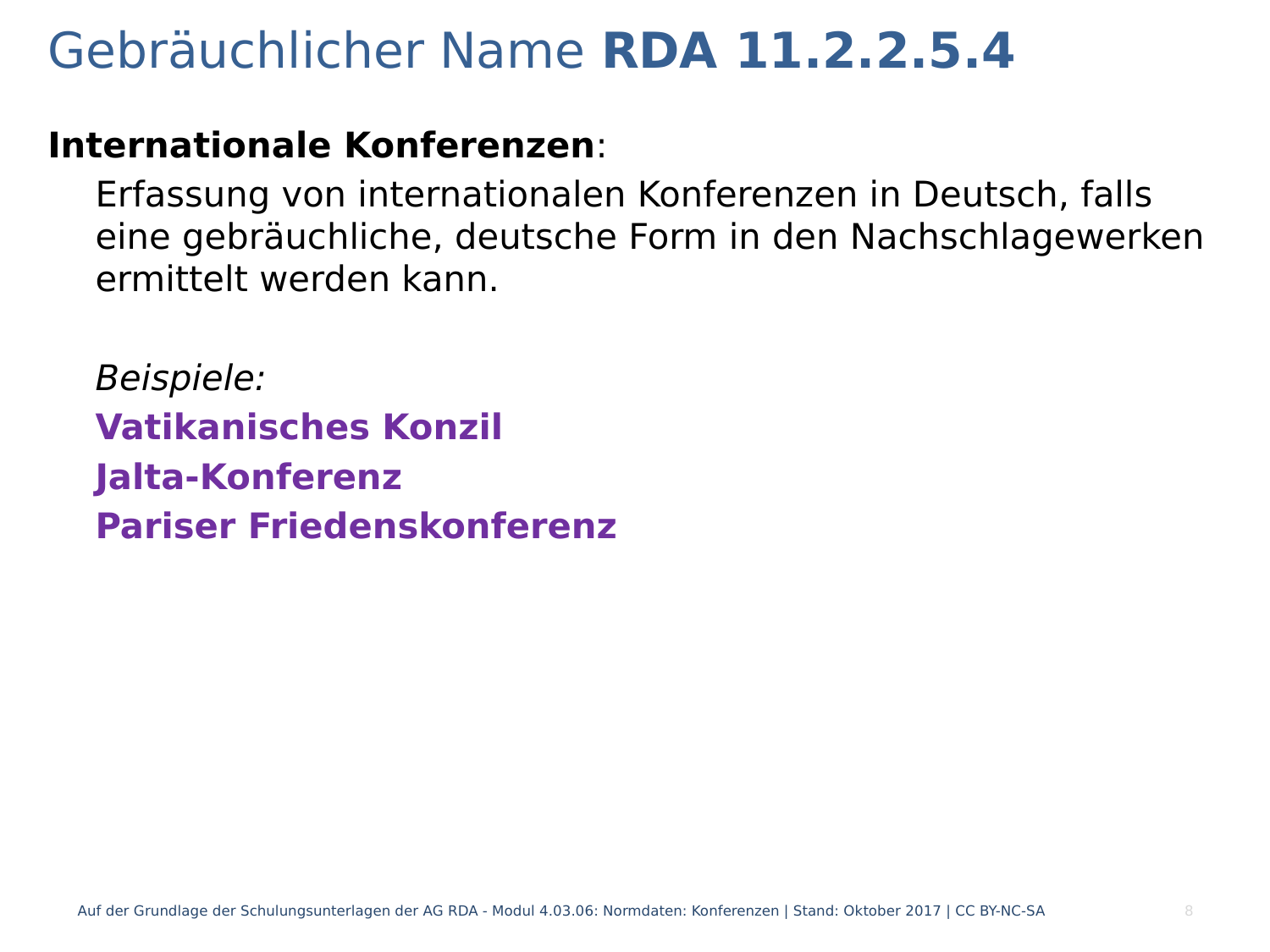

# Gebräuchlicher Name RDA 11.2.2.5.4
Internationale Konferenzen:
	Erfassung von internationalen Konferenzen in Deutsch, falls eine gebräuchliche, deutsche Form in den Nachschlagewerken ermittelt werden kann.

	Beispiele:
	Vatikanisches Konzil
	Jalta-Konferenz
	Pariser Friedenskonferenz
Auf der Grundlage der Schulungsunterlagen der AG RDA - Modul 4.03.06: Normdaten: Konferenzen | Stand: Oktober 2017 | CC BY-NC-SA
8